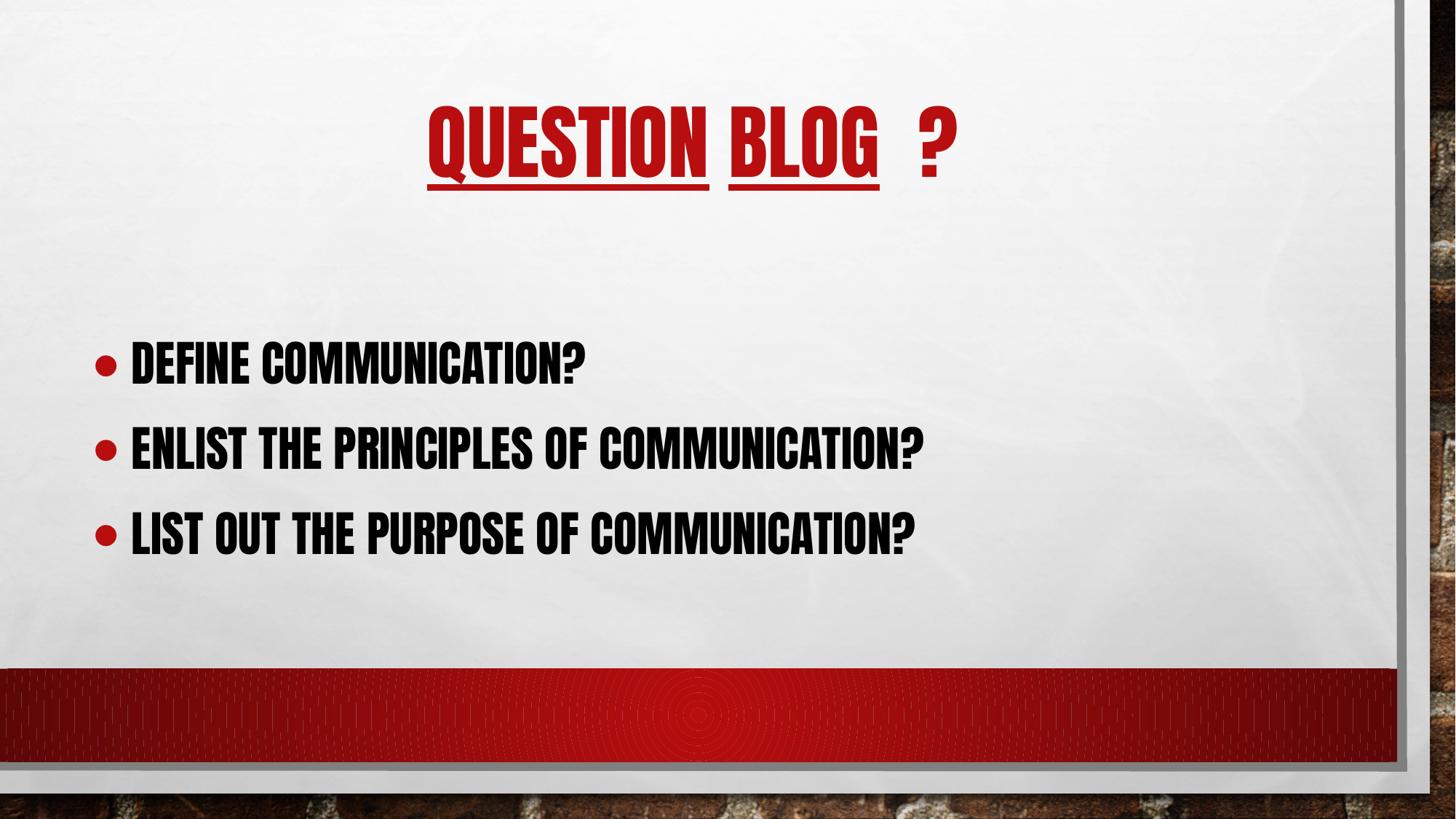

# Question blog  ?
 Define communication?
 Enlist the principles of communication?
 List out the purpose of communication?